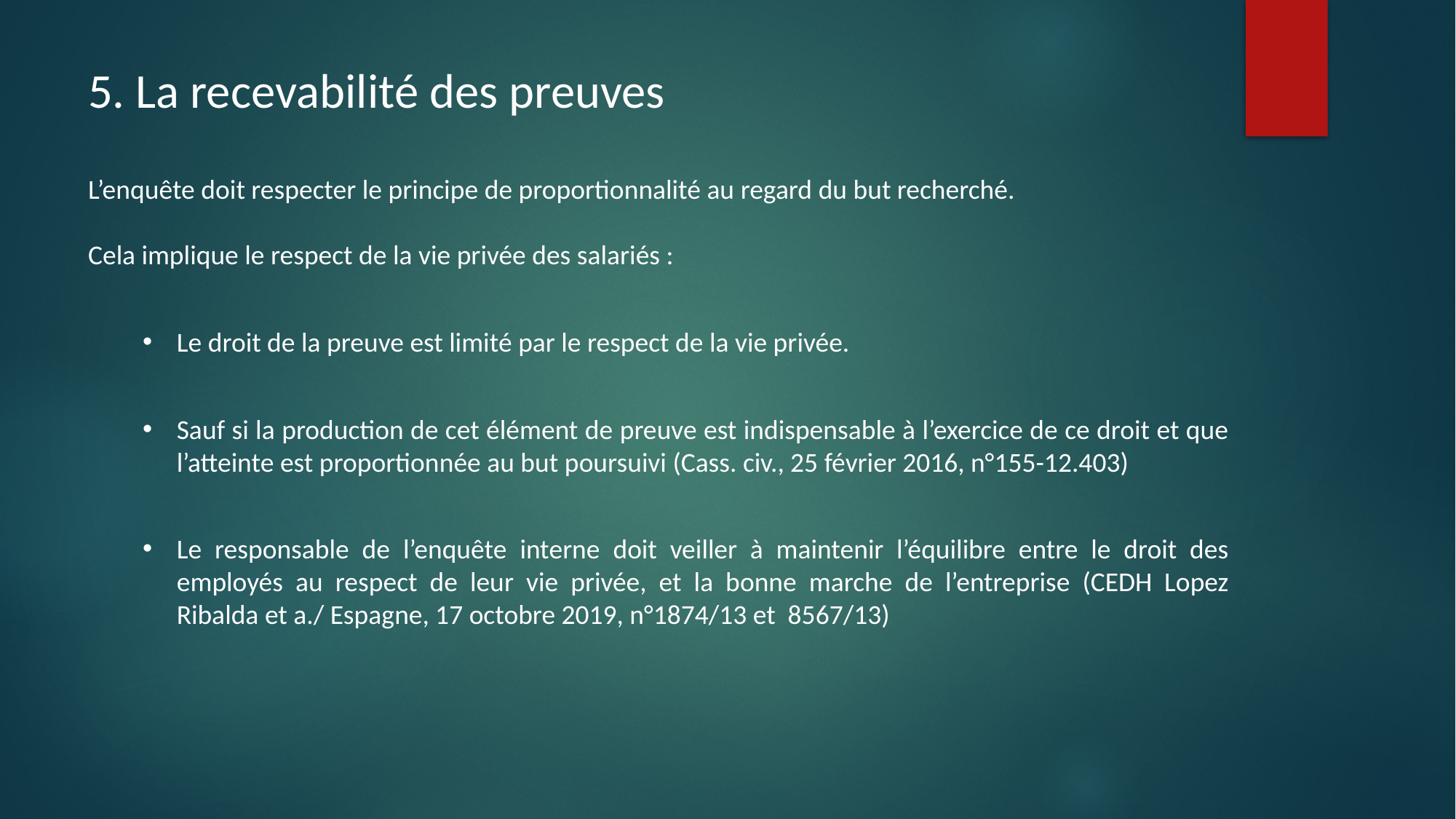

# 5. La recevabilité des preuves
L’enquête doit respecter le principe de proportionnalité au regard du but recherché.

Cela implique le respect de la vie privée des salariés :

Le droit de la preuve est limité par le respect de la vie privée.

Sauf si la production de cet élément de preuve est indispensable à l’exercice de ce droit et que l’atteinte est proportionnée au but poursuivi (Cass. civ., 25 février 2016, n°155-12.403)

Le responsable de l’enquête interne doit veiller à maintenir l’équilibre entre le droit des employés au respect de leur vie privée, et la bonne marche de l’entreprise (CEDH Lopez Ribalda et a./ Espagne, 17 octobre 2019, n°1874/13 et  8567/13)